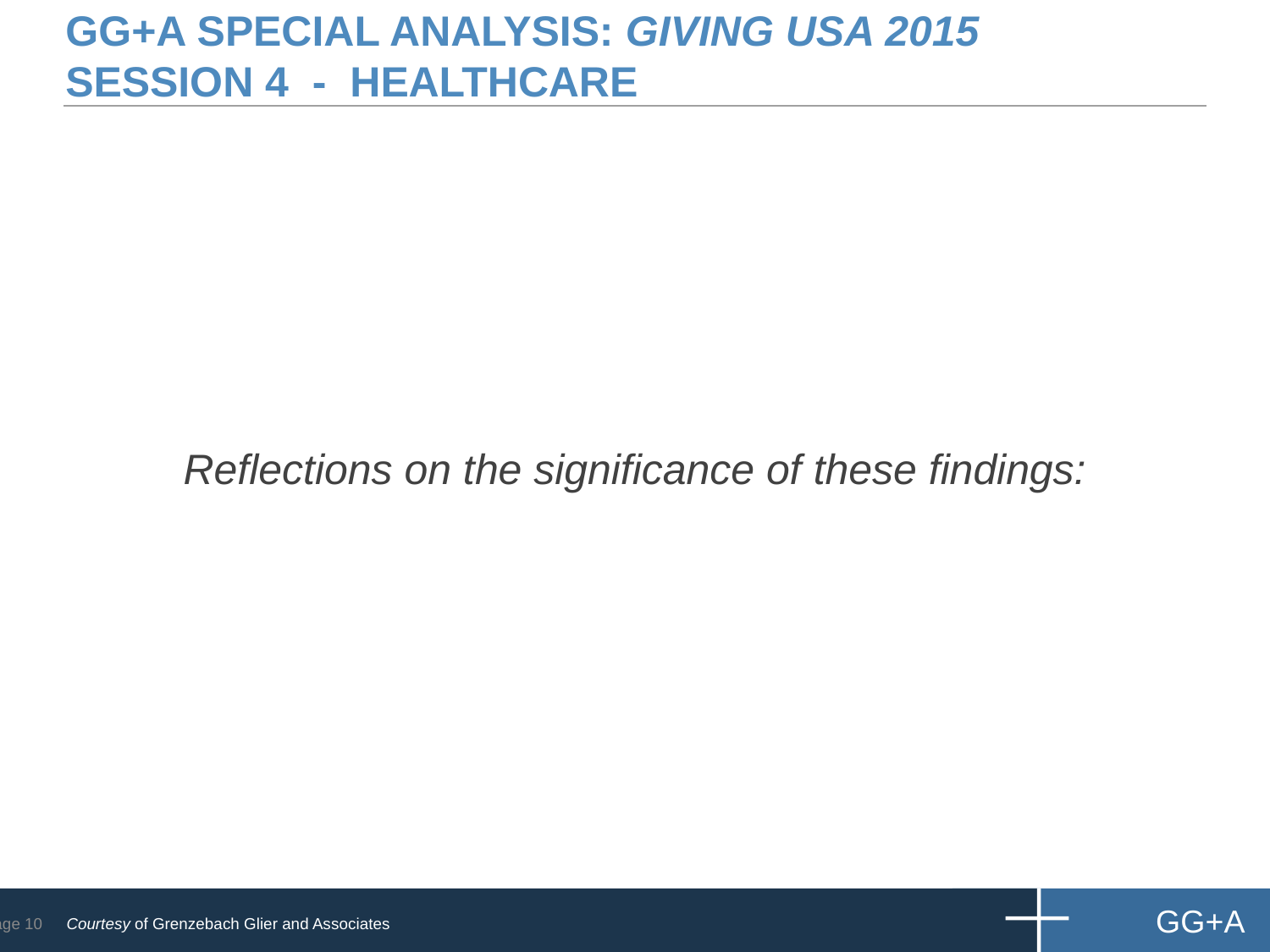

# GG+A Special Analysis: Giving USA 2015 Session 4  -  Healthcare

Reflections on the significance of these findings: